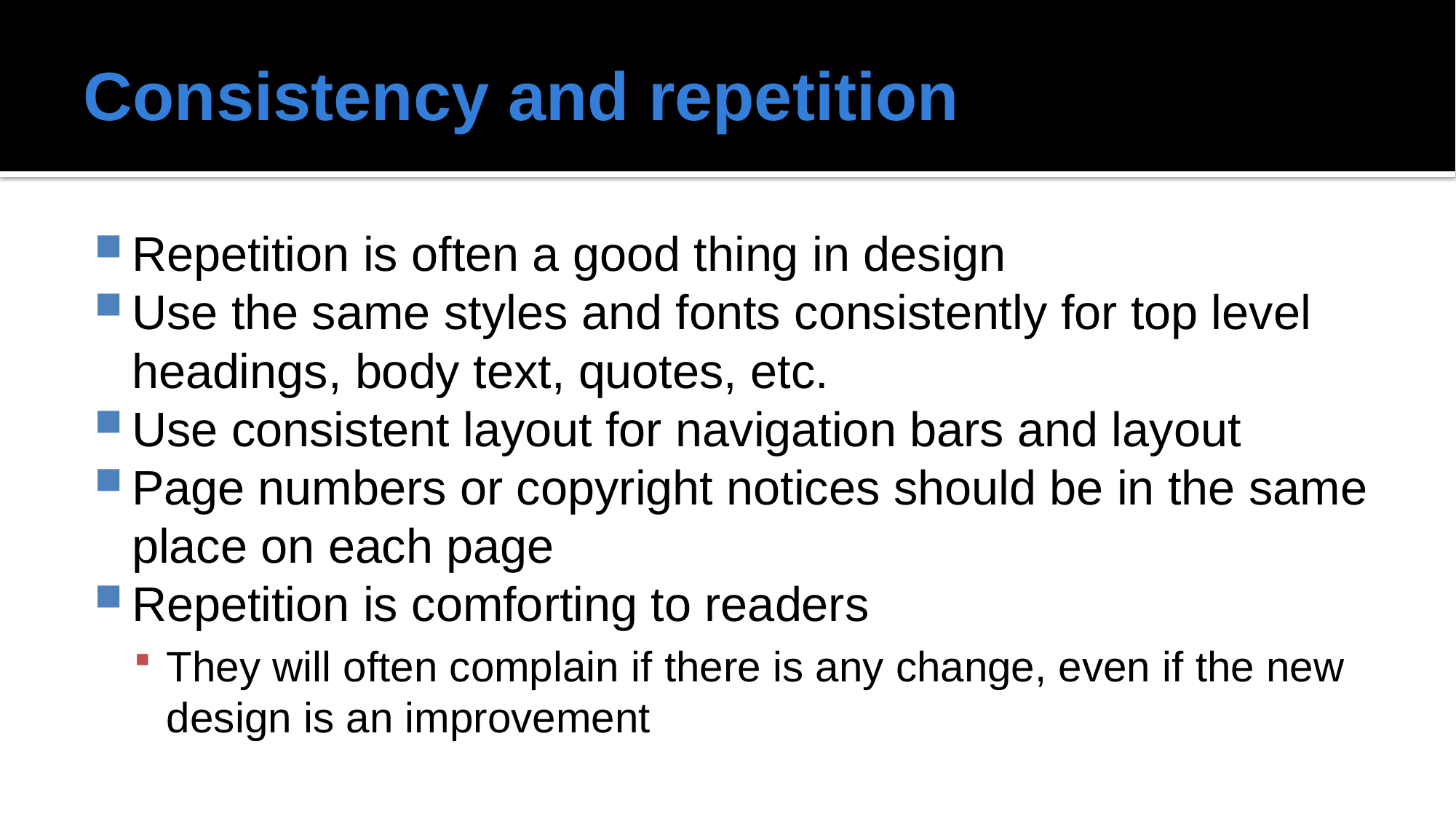

# Consistency and repetition
Repetition is often a good thing in design
Use the same styles and fonts consistently for top level headings, body text, quotes, etc.
Use consistent layout for navigation bars and layout
Page numbers or copyright notices should be in the same place on each page
Repetition is comforting to readers
They will often complain if there is any change, even if the new design is an improvement